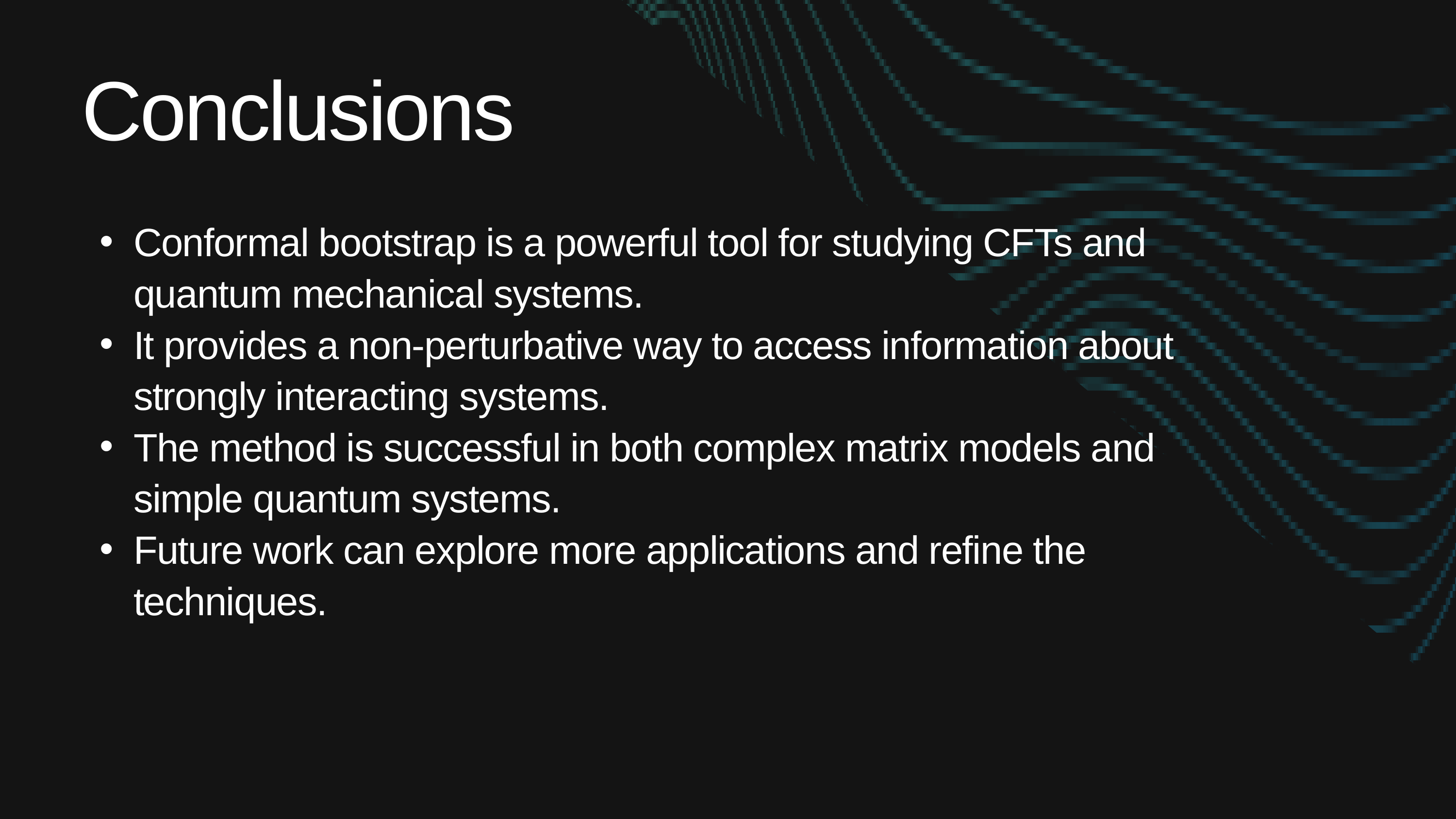

Conclusions
Conformal bootstrap is a powerful tool for studying CFTs and quantum mechanical systems.
It provides a non-perturbative way to access information about strongly interacting systems.
The method is successful in both complex matrix models and simple quantum systems.
Future work can explore more applications and refine the techniques.